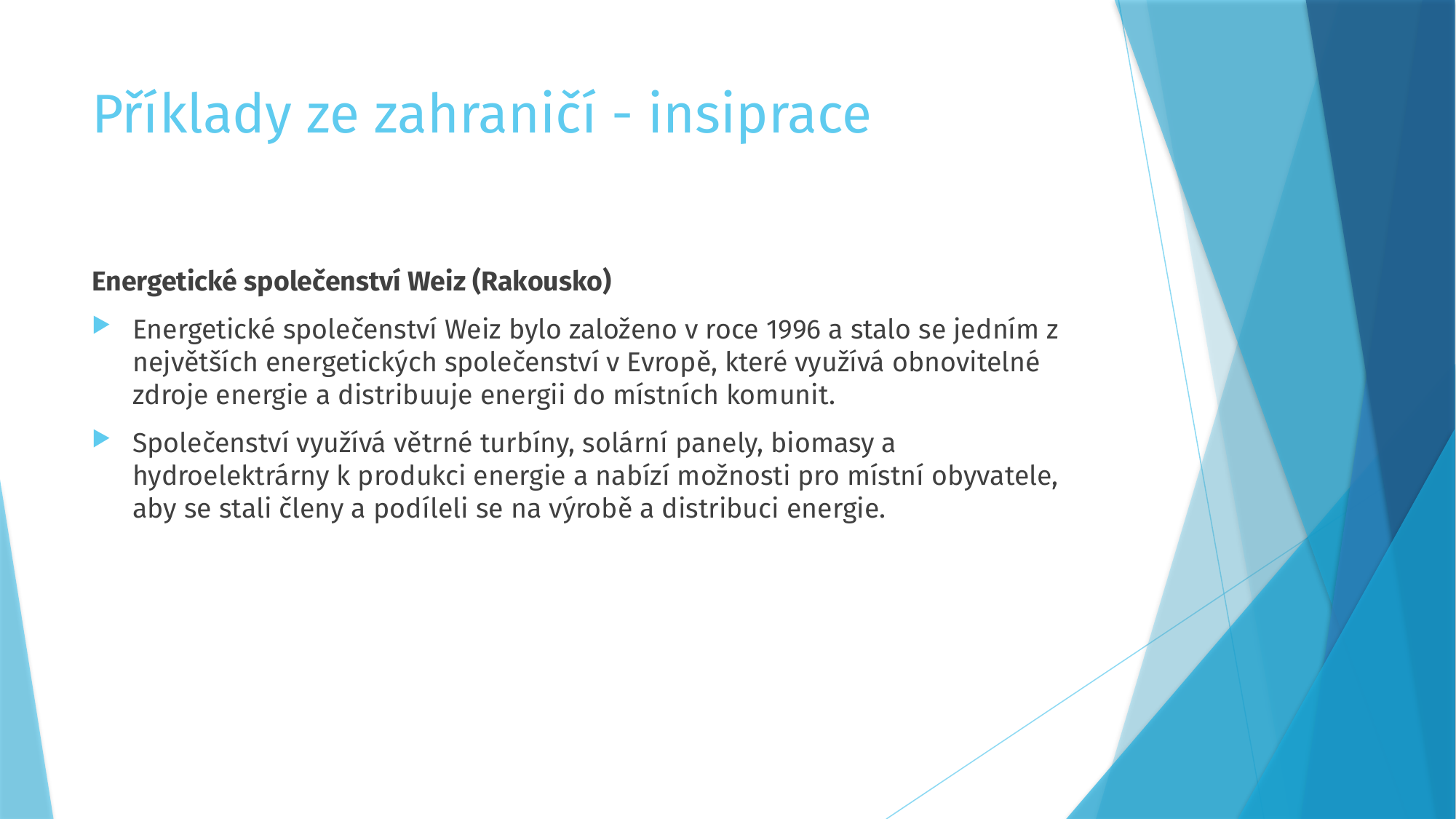

# Příklady ze zahraničí - insiprace
Energetické společenství Weiz (Rakousko)
Energetické společenství Weiz bylo založeno v roce 1996 a stalo se jedním z největších energetických společenství v Evropě, které využívá obnovitelné zdroje energie a distribuuje energii do místních komunit.
Společenství využívá větrné turbíny, solární panely, biomasy a hydroelektrárny k produkci energie a nabízí možnosti pro místní obyvatele, aby se stali členy a podíleli se na výrobě a distribuci energie.